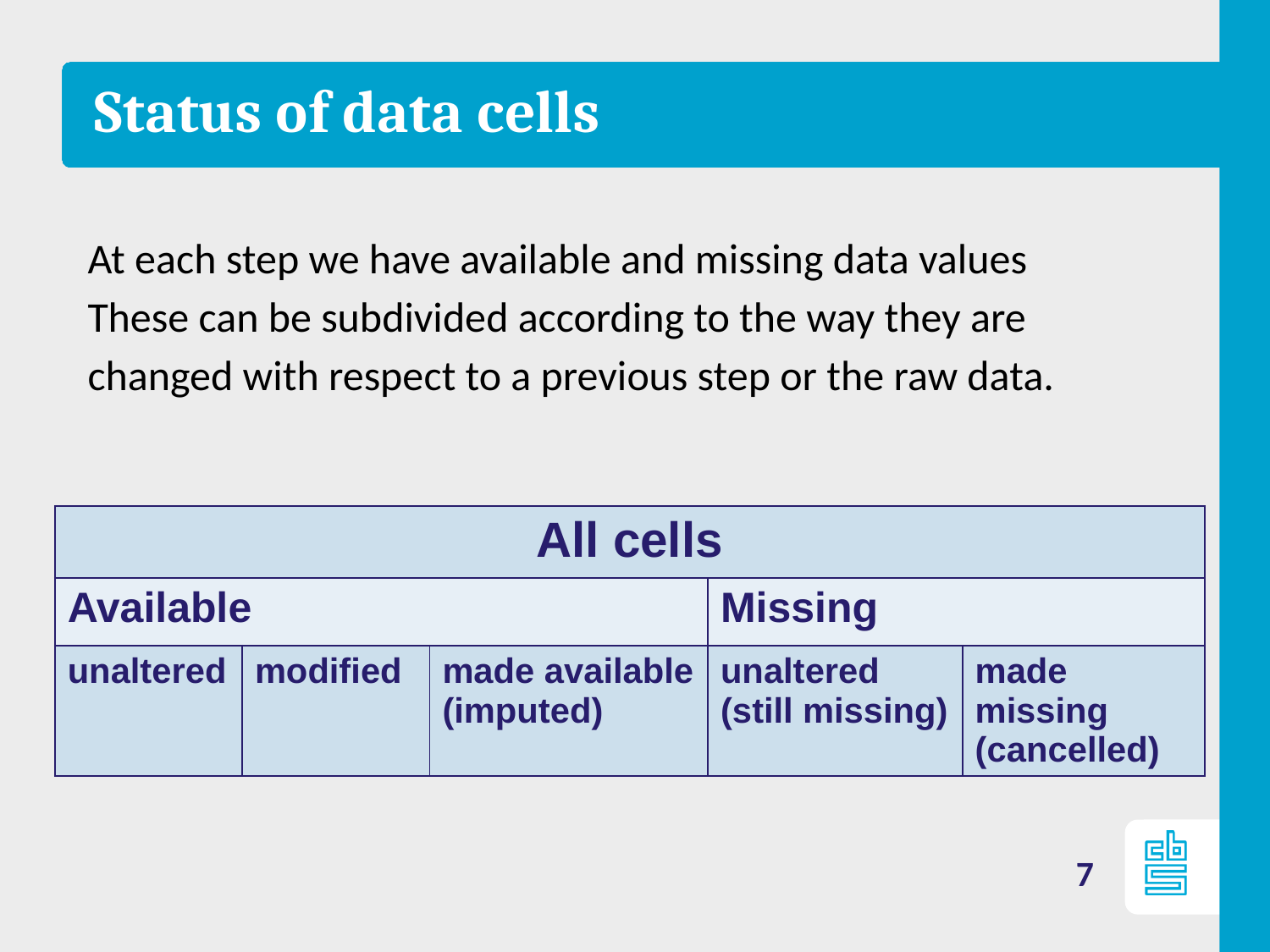

# Status of data cells
At each step we have available and missing data values
These can be subdivided according to the way they are changed with respect to a previous step or the raw data.
| All cells |  |  |  |  |
| --- | --- | --- | --- | --- |
| Available |  |  | Missing |  |
| unaltered | modified | made available (imputed) | unaltered (still missing) | made missing (cancelled) |
7